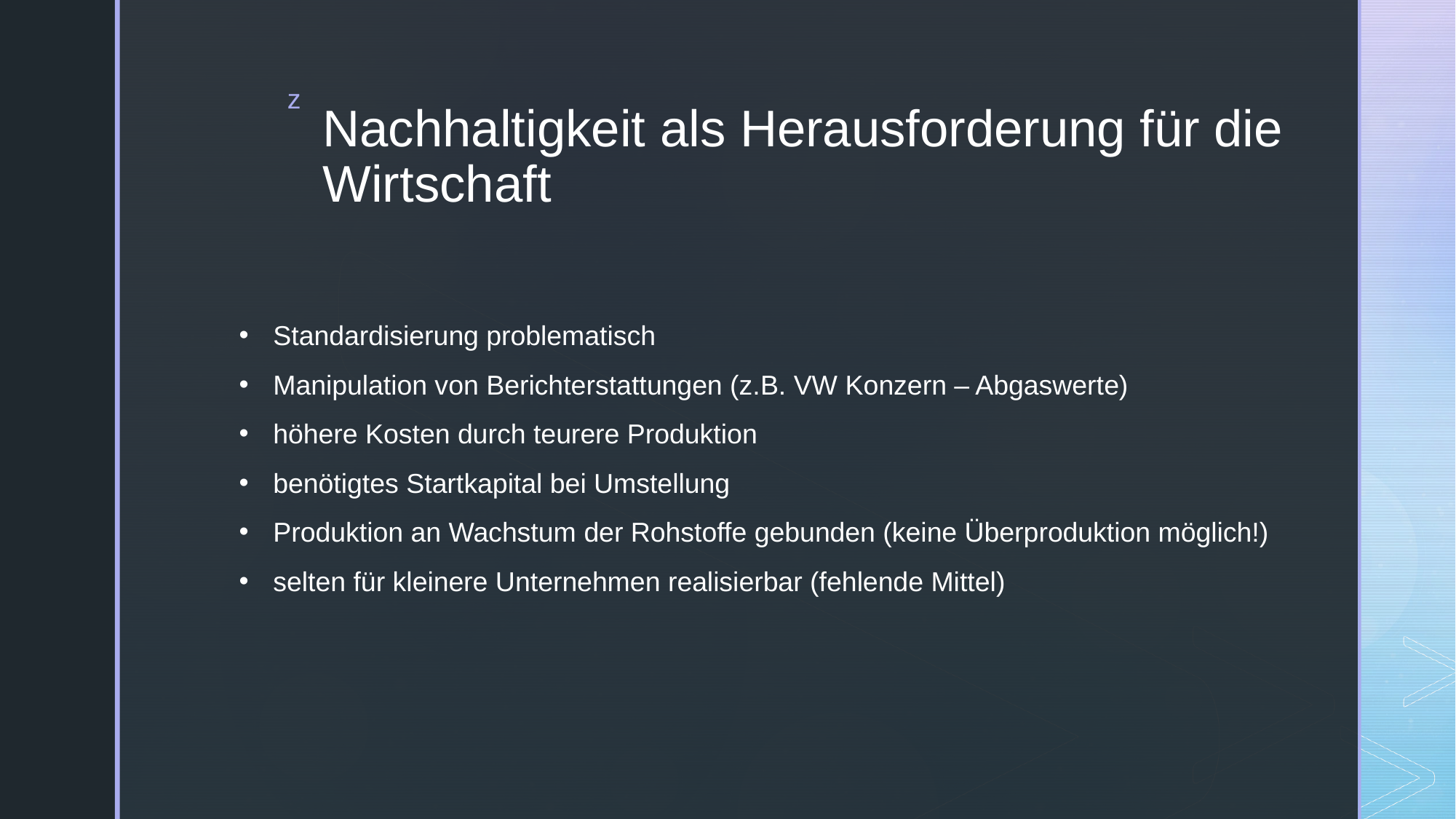

# Nachhaltigkeit als Herausforderung für die Wirtschaft
Standardisierung problematisch
Manipulation von Berichterstattungen (z.B. VW Konzern – Abgaswerte)
höhere Kosten durch teurere Produktion
benötigtes Startkapital bei Umstellung
Produktion an Wachstum der Rohstoffe gebunden (keine Überproduktion möglich!)
selten für kleinere Unternehmen realisierbar (fehlende Mittel)